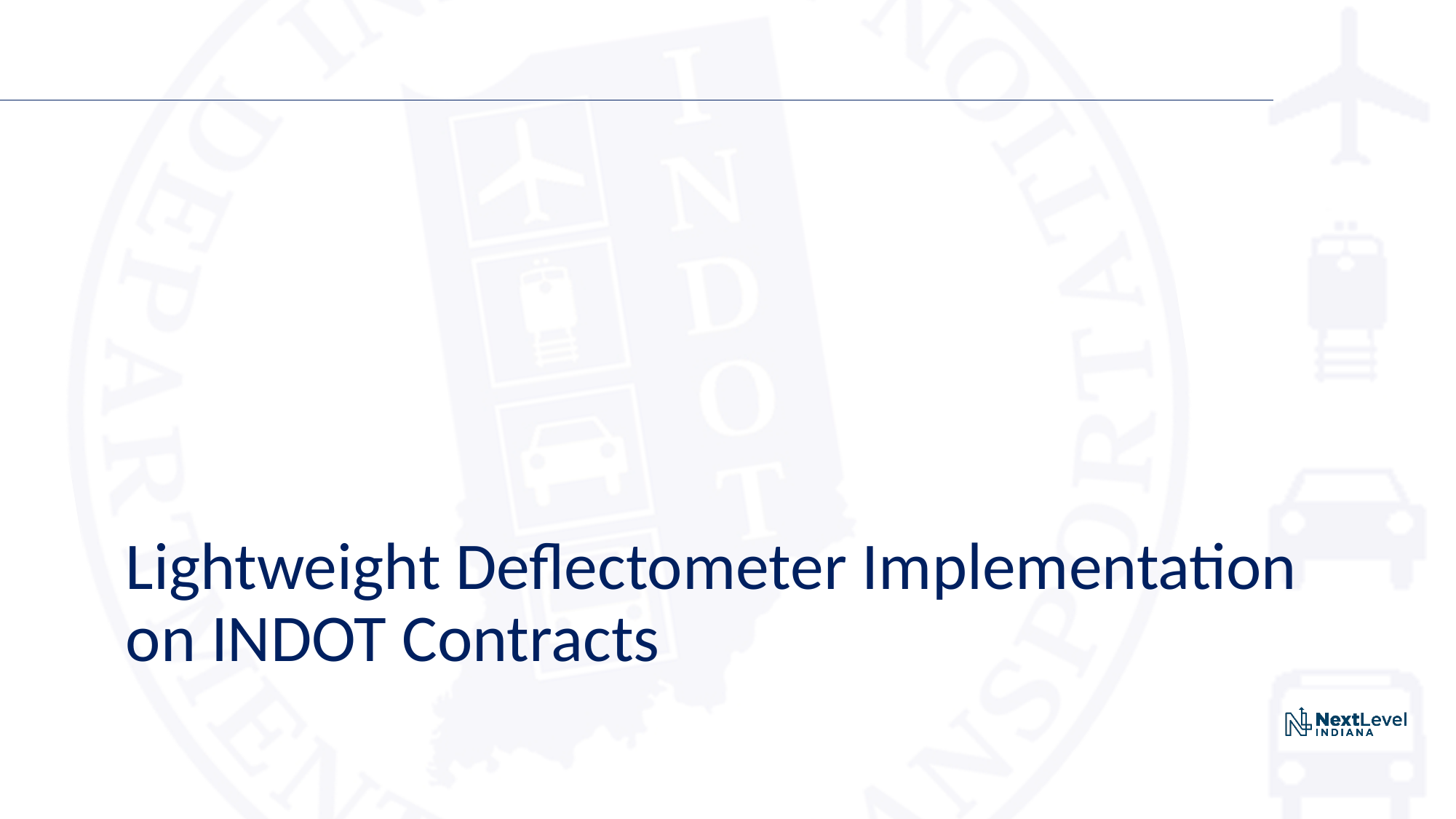

# Lightweight Deflectometer Implementation on INDOT Contracts